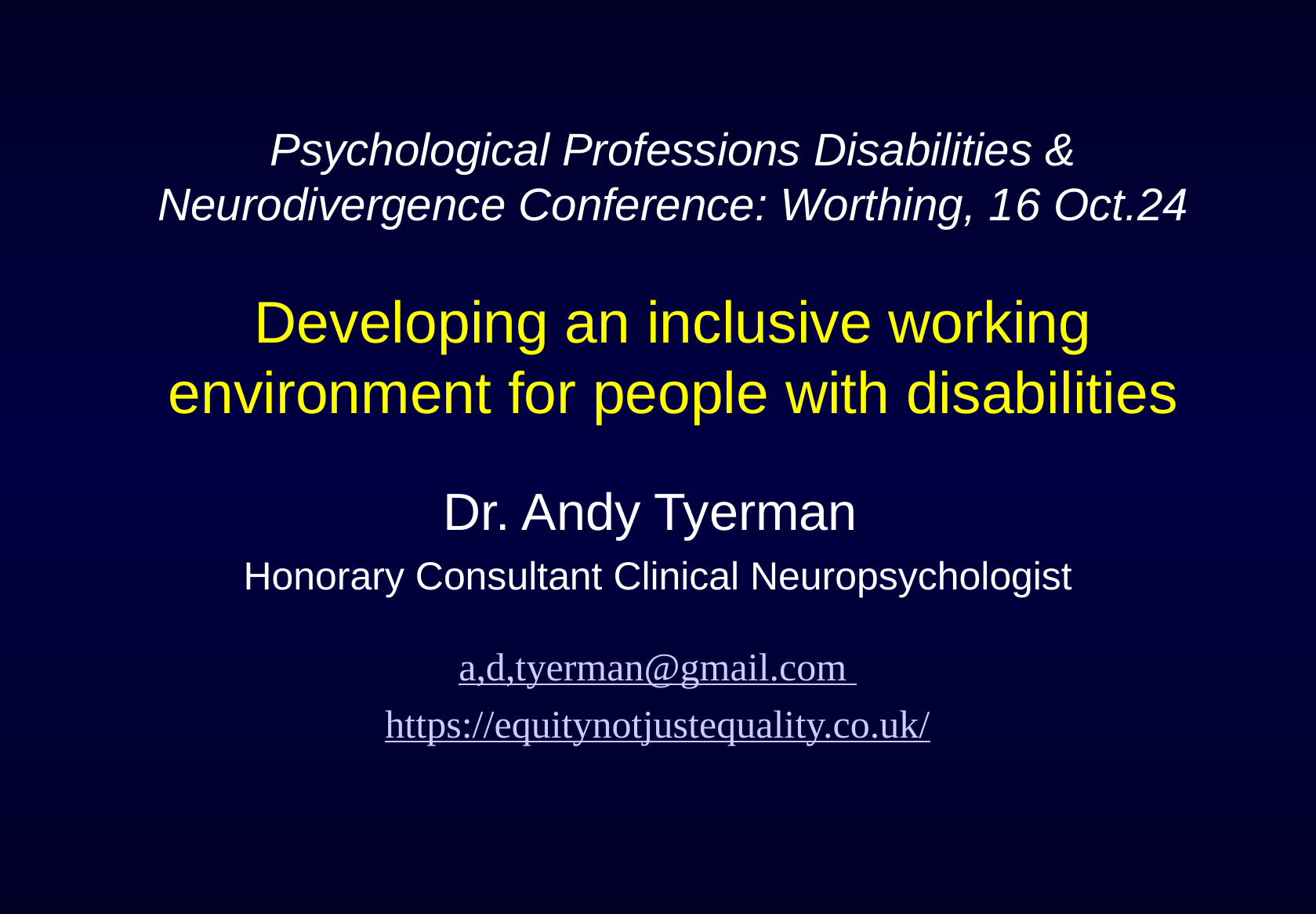

Psychological Professions Disabilities & Neurodivergence Conference: Worthing, 16 Oct.24
Developing an inclusive working environment for people with disabilities
Dr. Andy Tyerman
Honorary Consultant Clinical Neuropsychologist

a,d,tyerman@gmail.com
https://equitynotjustequality.co.uk/